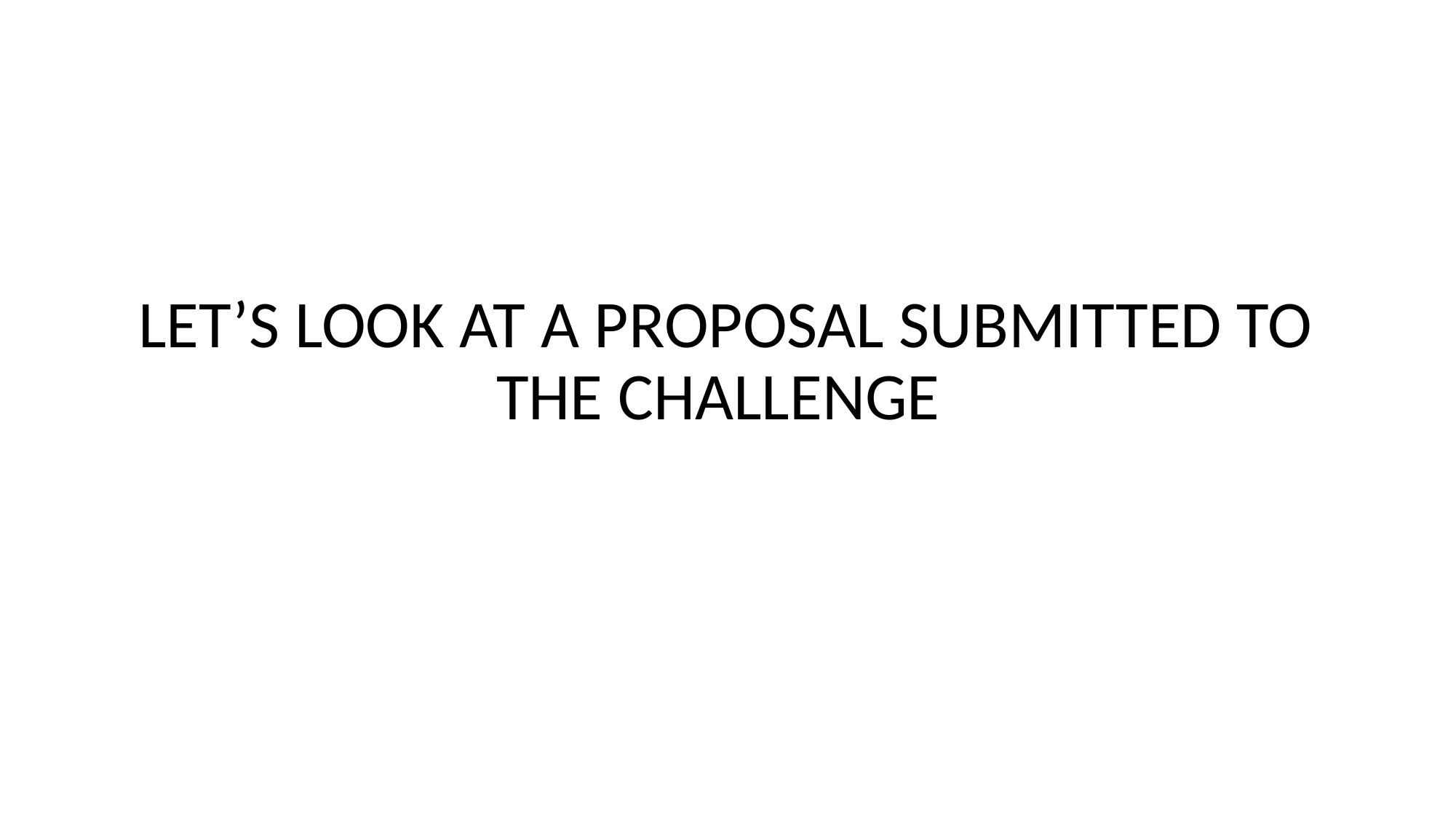

# LET’S LOOK AT A PROPOSAL SUBMITTED TO THE CHALLENGE